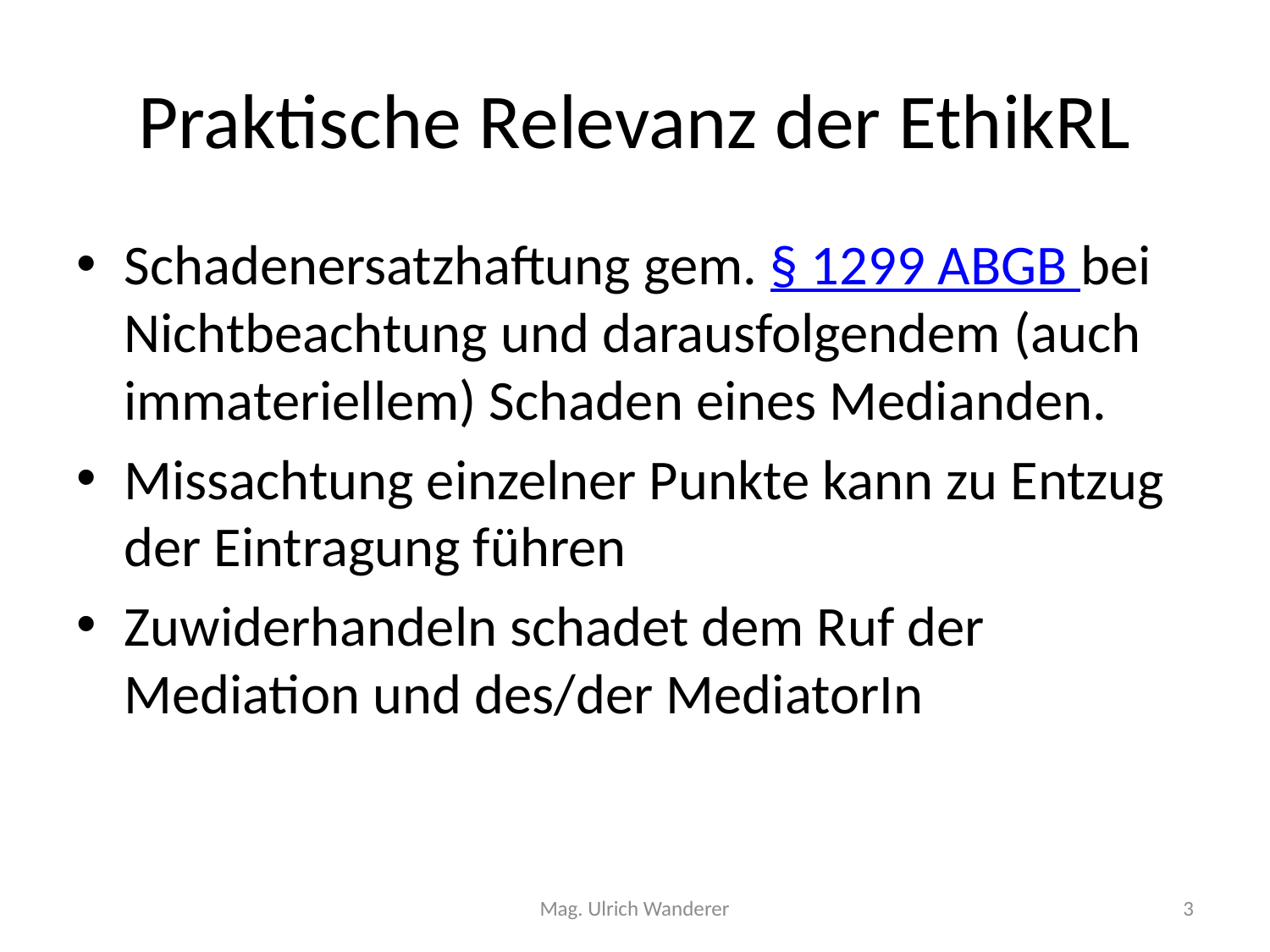

# Praktische Relevanz der EthikRL
Schadenersatzhaftung gem. § 1299 ABGB bei Nichtbeachtung und darausfolgendem (auch immateriellem) Schaden eines Medianden.
Missachtung einzelner Punkte kann zu Entzug der Eintragung führen
Zuwiderhandeln schadet dem Ruf der Mediation und des/der MediatorIn

Mag. Ulrich Wanderer
3